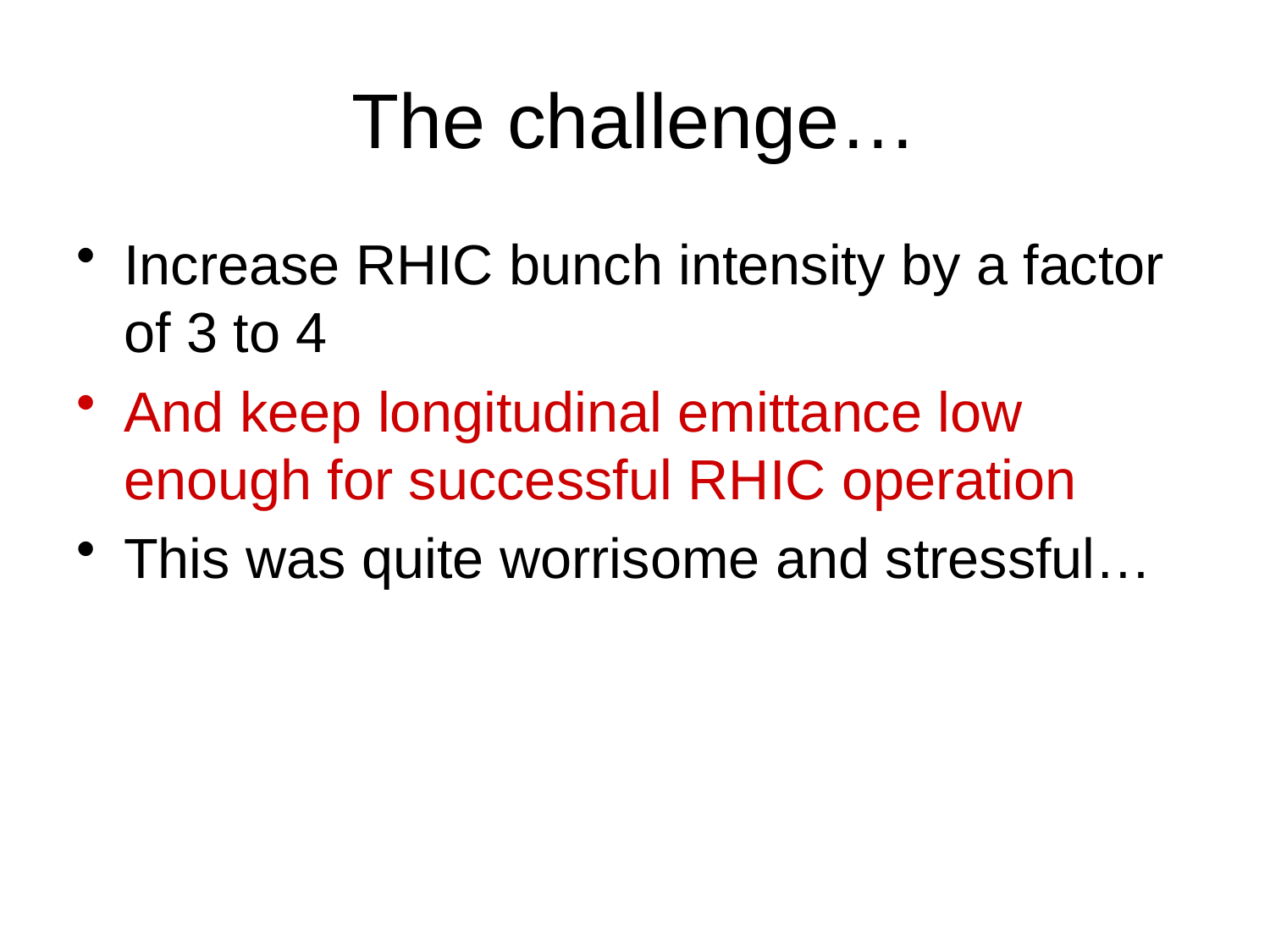

# The challenge…
Increase RHIC bunch intensity by a factor of 3 to 4
And keep longitudinal emittance low enough for successful RHIC operation
This was quite worrisome and stressful…